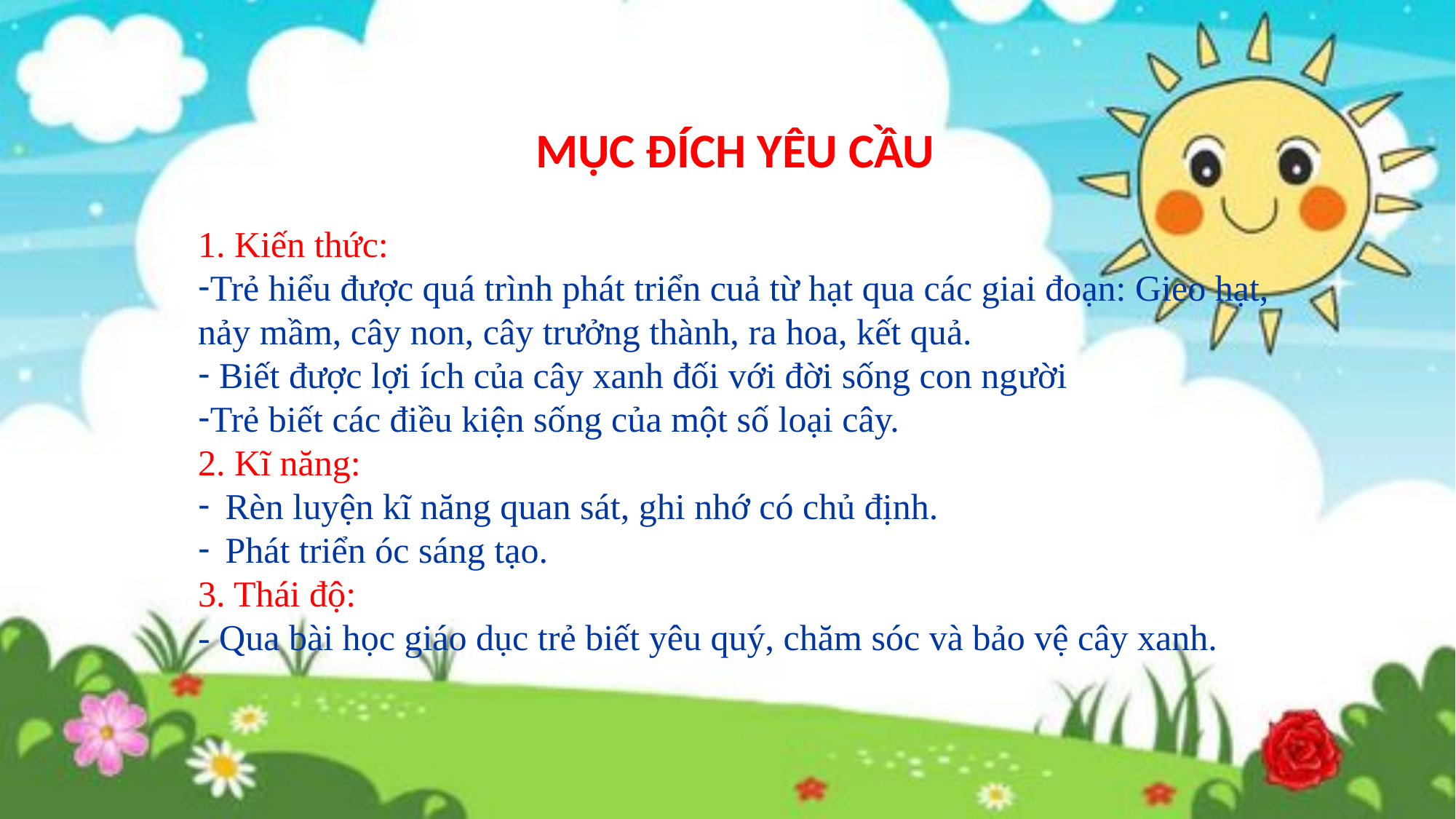

MỤC ĐÍCH YÊU CẦU

1. Kiến thức:
Trẻ hiểu được quá trình phát triển cuả từ hạt qua các giai đoạn: Gieo hạt, nảy mầm, cây non, cây trưởng thành, ra hoa, kết quả.
 Biết được lợi ích của cây xanh đối với đời sống con người
Trẻ biết các điều kiện sống của một số loại cây.
2. Kĩ năng:
Rèn luyện kĩ năng quan sát, ghi nhớ có chủ định.
Phát triển óc sáng tạo.
3. Thái độ:
- Qua bài học giáo dục trẻ biết yêu quý, chăm sóc và bảo vệ cây xanh.